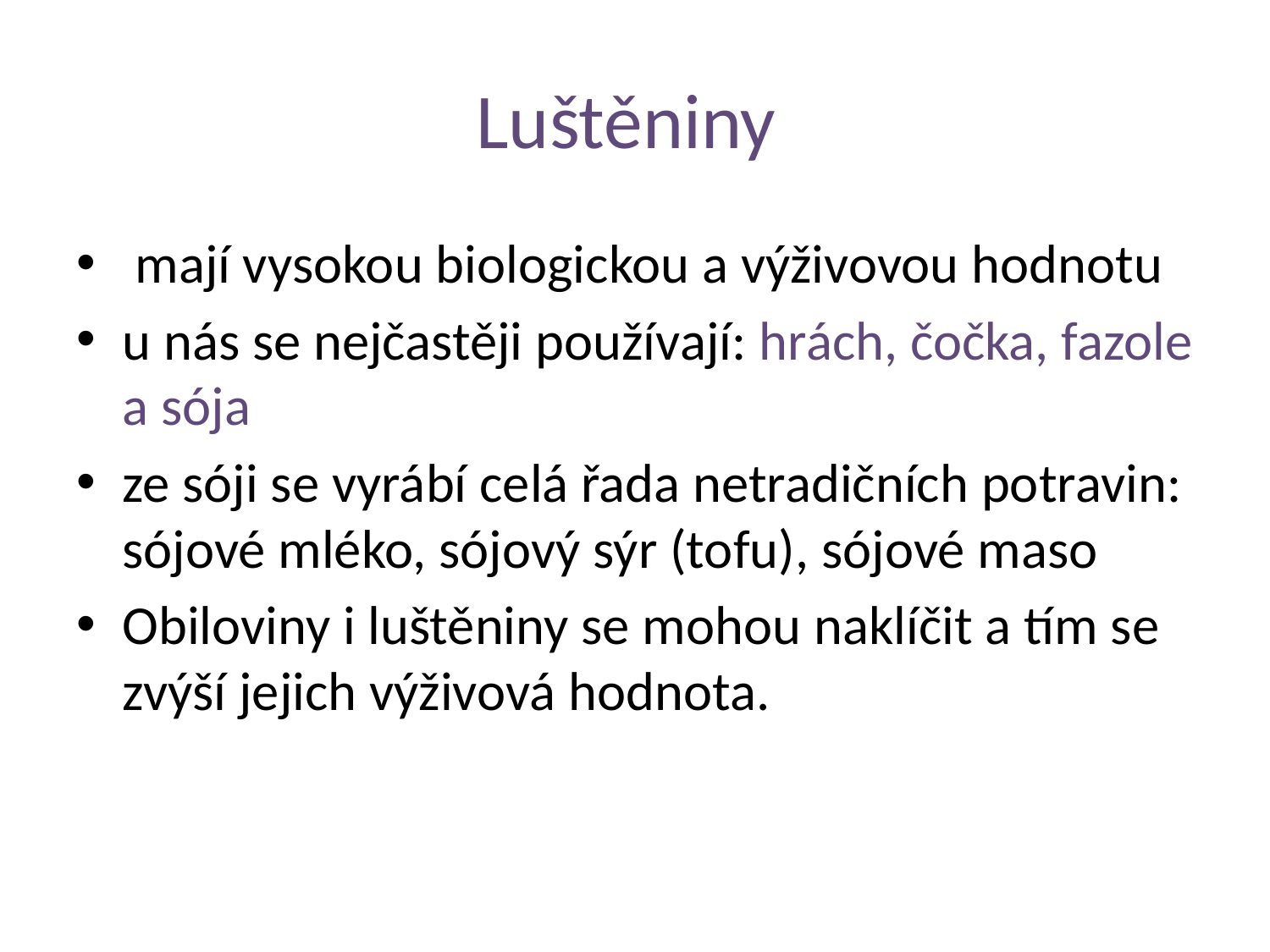

# Luštěniny
 mají vysokou biologickou a výživovou hodnotu
u nás se nejčastěji používají: hrách, čočka, fazole a sója
ze sóji se vyrábí celá řada netradičních potravin: sójové mléko, sójový sýr (tofu), sójové maso
Obiloviny i luštěniny se mohou naklíčit a tím se zvýší jejich výživová hodnota.